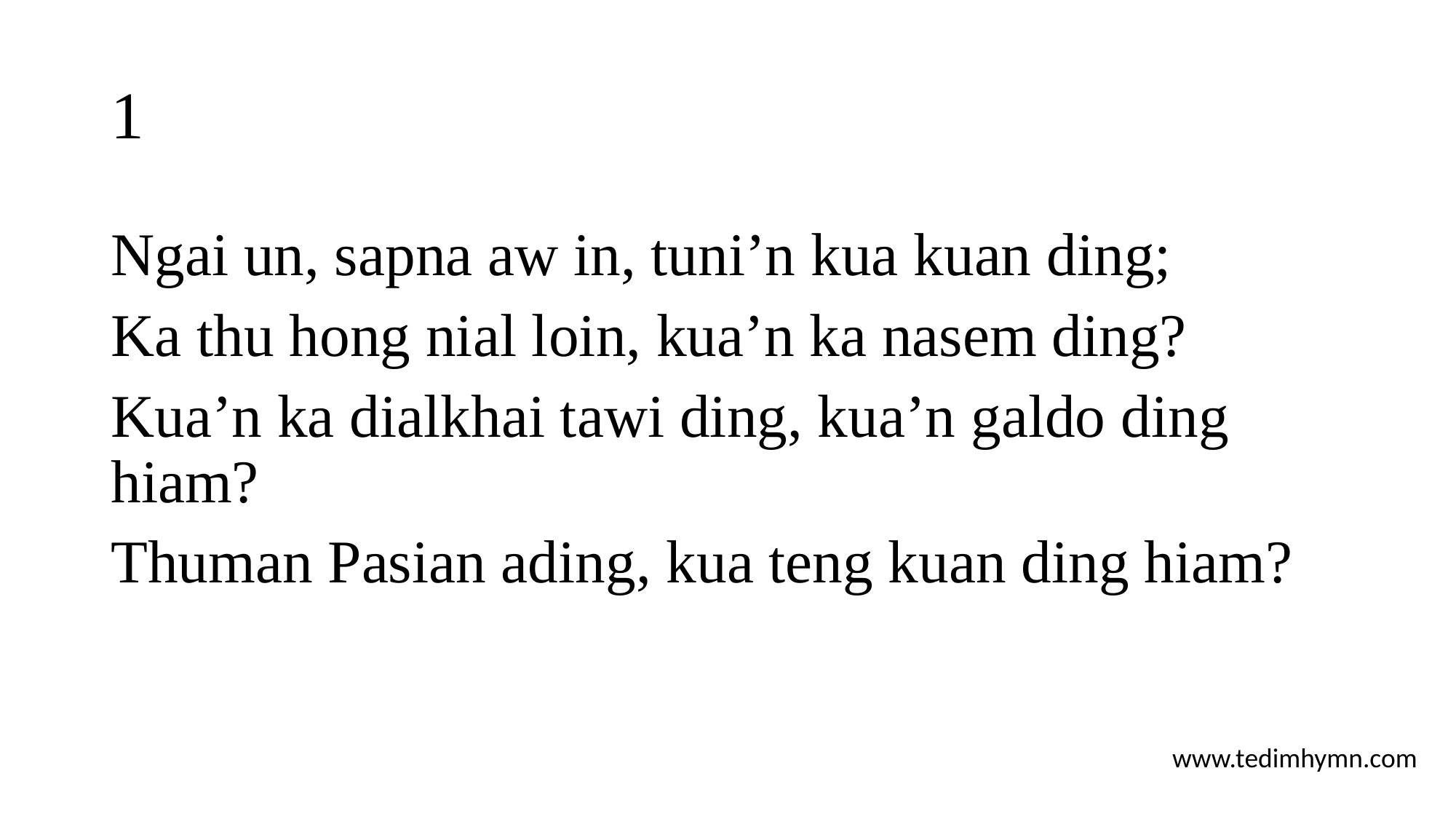

# 1
Ngai un, sapna aw in, tuni’n kua kuan ding;
Ka thu hong nial loin, kua’n ka nasem ding?
Kua’n ka dialkhai tawi ding, kua’n galdo ding hiam?
Thuman Pasian ading, kua teng kuan ding hiam?

www.tedimhymn.com